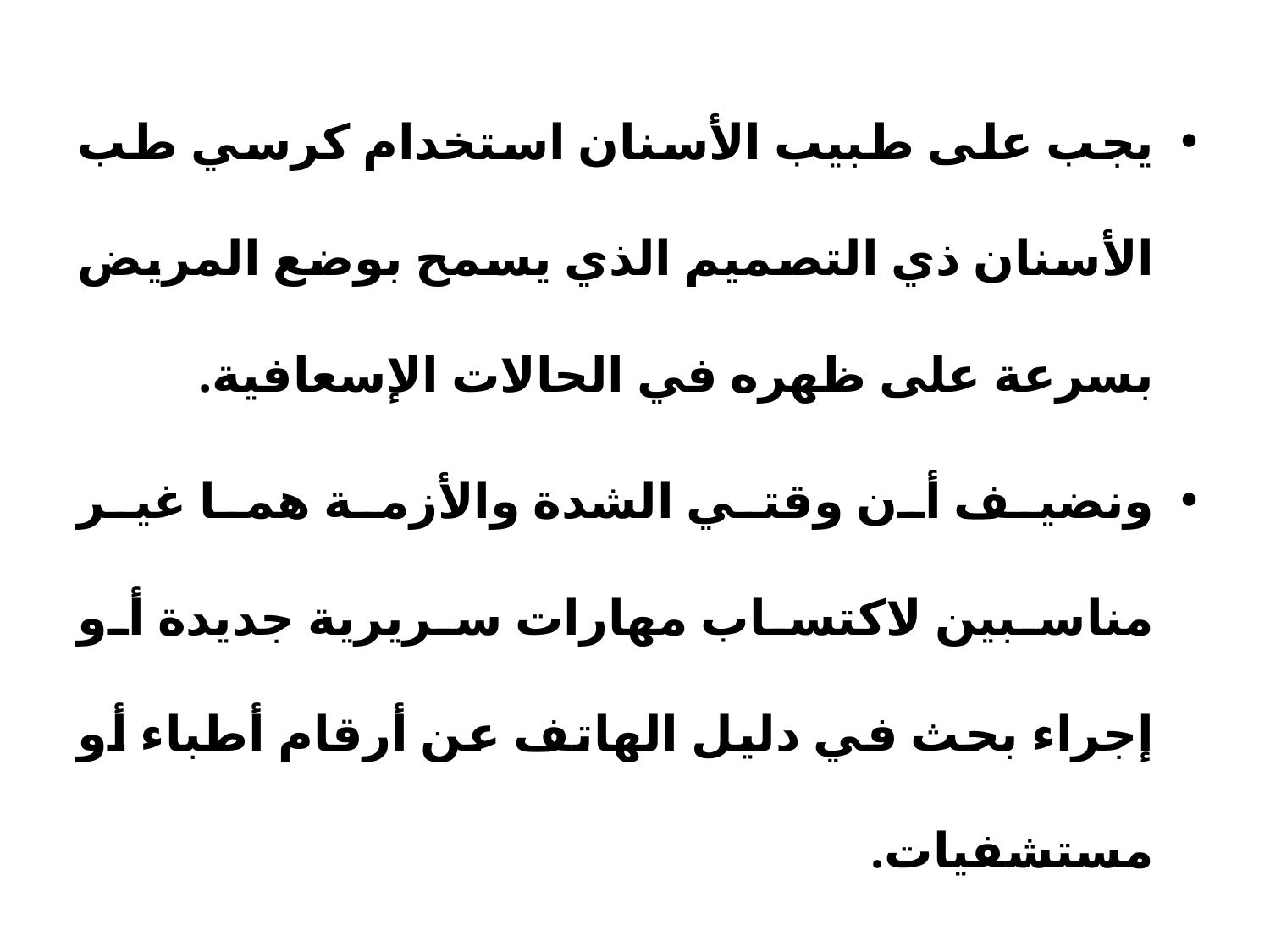

يجب على طبيب الأسنان استخدام كرسي طب الأسنان ذي التصميم الذي يسمح بوضع المريض بسرعة على ظهره في الحالات الإسعافية.
ونضيف أن وقتي الشدة والأزمة هما غير مناسبين لاكتساب مهارات سريرية جديدة أو إجراء بحث في دليل الهاتف عن أرقام أطباء أو مستشفيات.